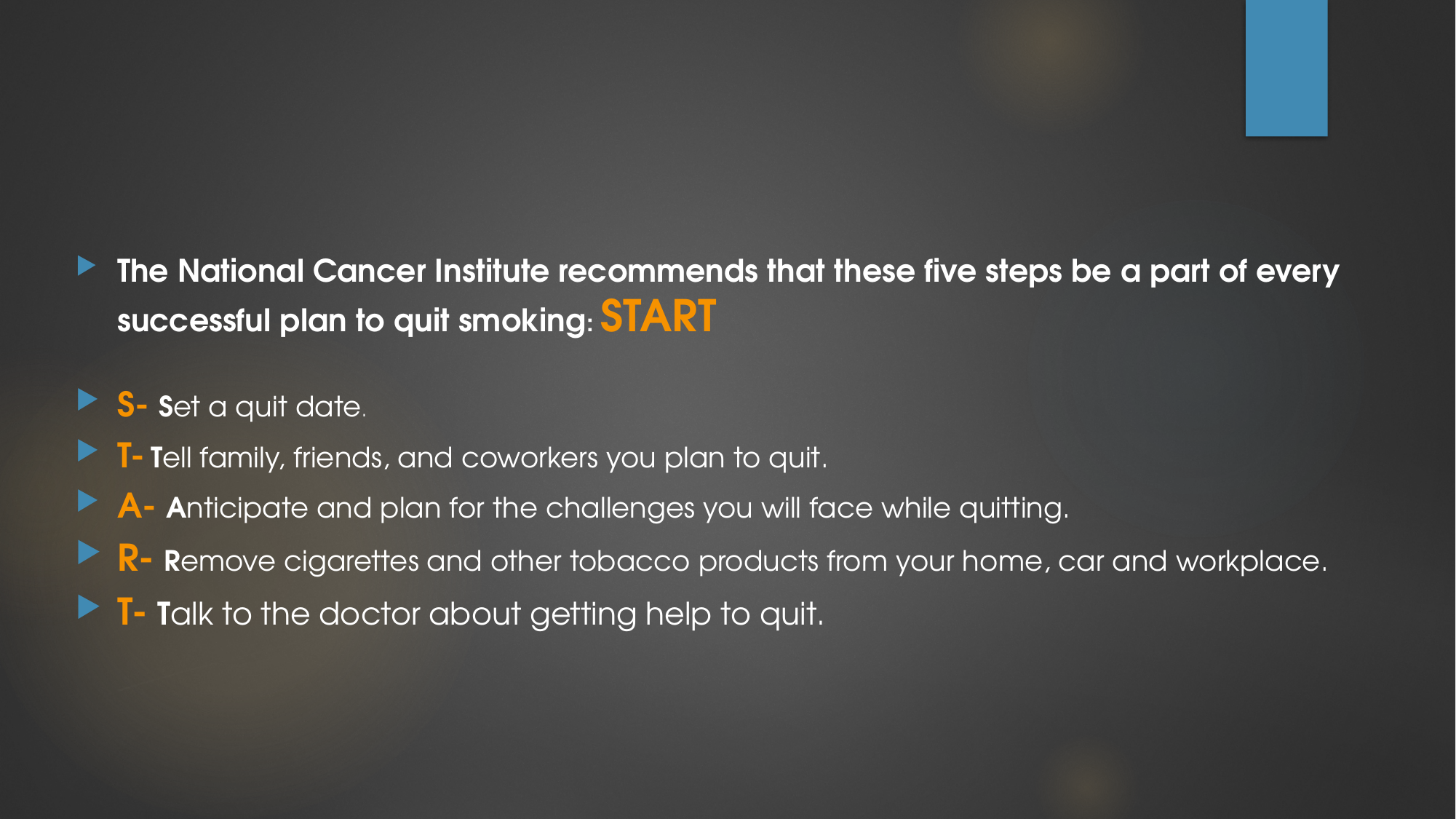

#
The National Cancer Institute recommends that these five steps be a part of every successful plan to quit smoking: START

S- Set a quit date.
T- Tell family, friends, and coworkers you plan to quit.
A- Anticipate and plan for the challenges you will face while quitting.
R- Remove cigarettes and other tobacco products from your home, car and workplace.
T- Talk to the doctor about getting help to quit.